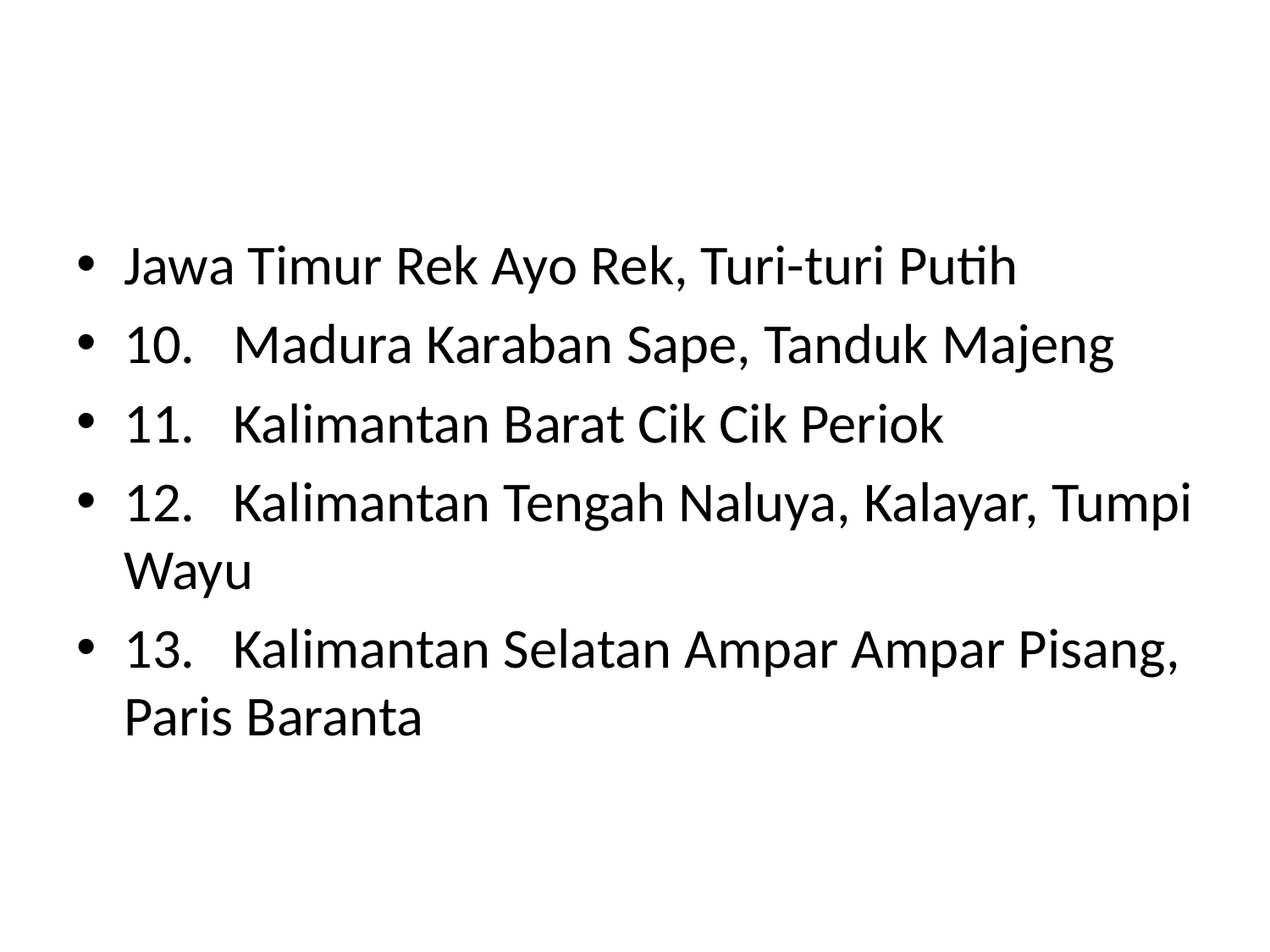

#
Jawa Timur Rek Ayo Rek, Turi-turi Putih
10.   Madura Karaban Sape, Tanduk Majeng
11.   Kalimantan Barat Cik Cik Periok
12.   Kalimantan Tengah Naluya, Kalayar, Tumpi Wayu
13.   Kalimantan Selatan Ampar Ampar Pisang, Paris Baranta